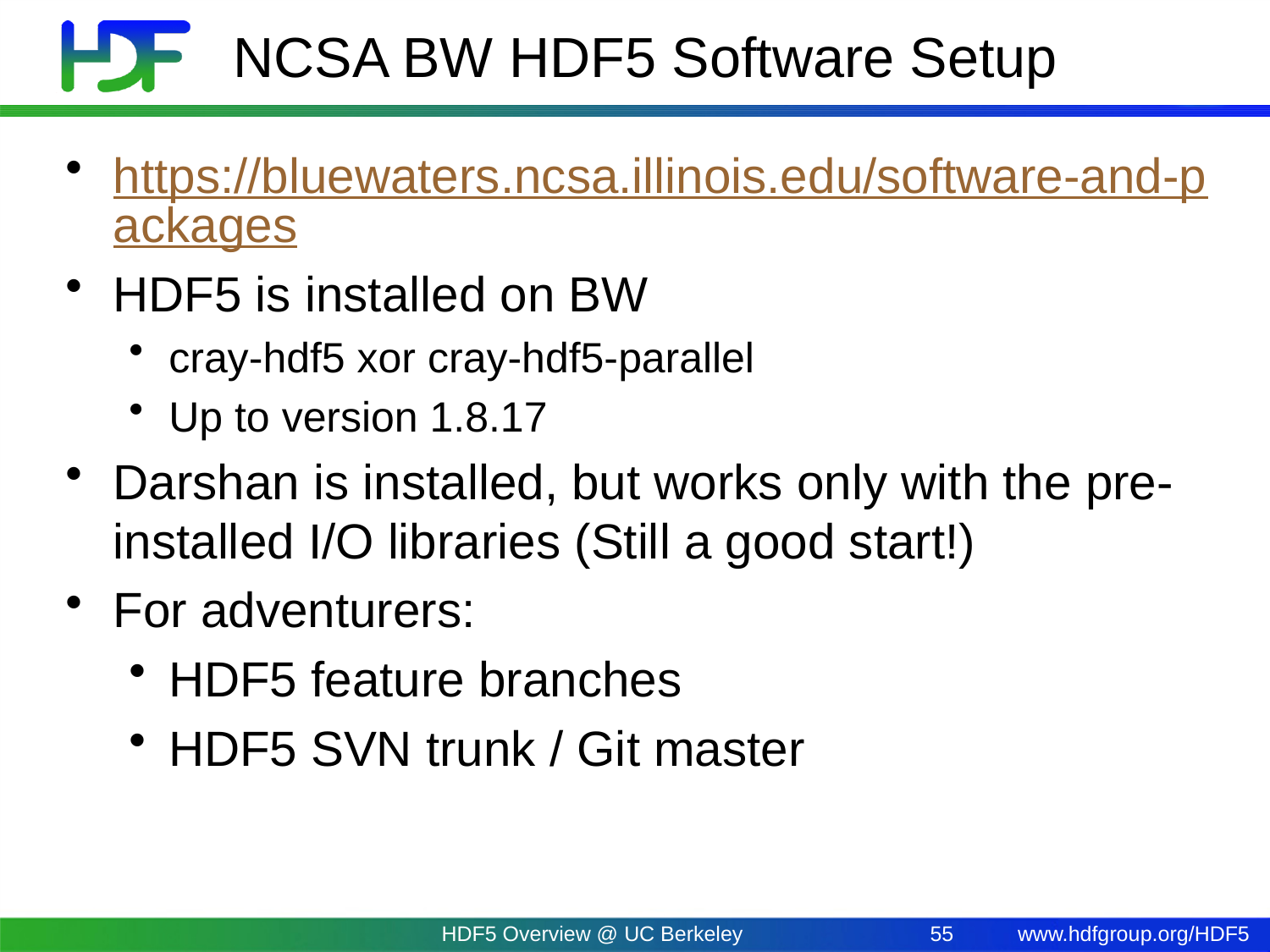

# NCSA BW HDF5 Software Setup
https://bluewaters.ncsa.illinois.edu/software-and-packages
HDF5 is installed on BW
cray-hdf5 xor cray-hdf5-parallel
Up to version 1.8.17
Darshan is installed, but works only with the pre-installed I/O libraries (Still a good start!)
For adventurers:
HDF5 feature branches
HDF5 SVN trunk / Git master
HDF5 Overview @ UC Berkeley
55